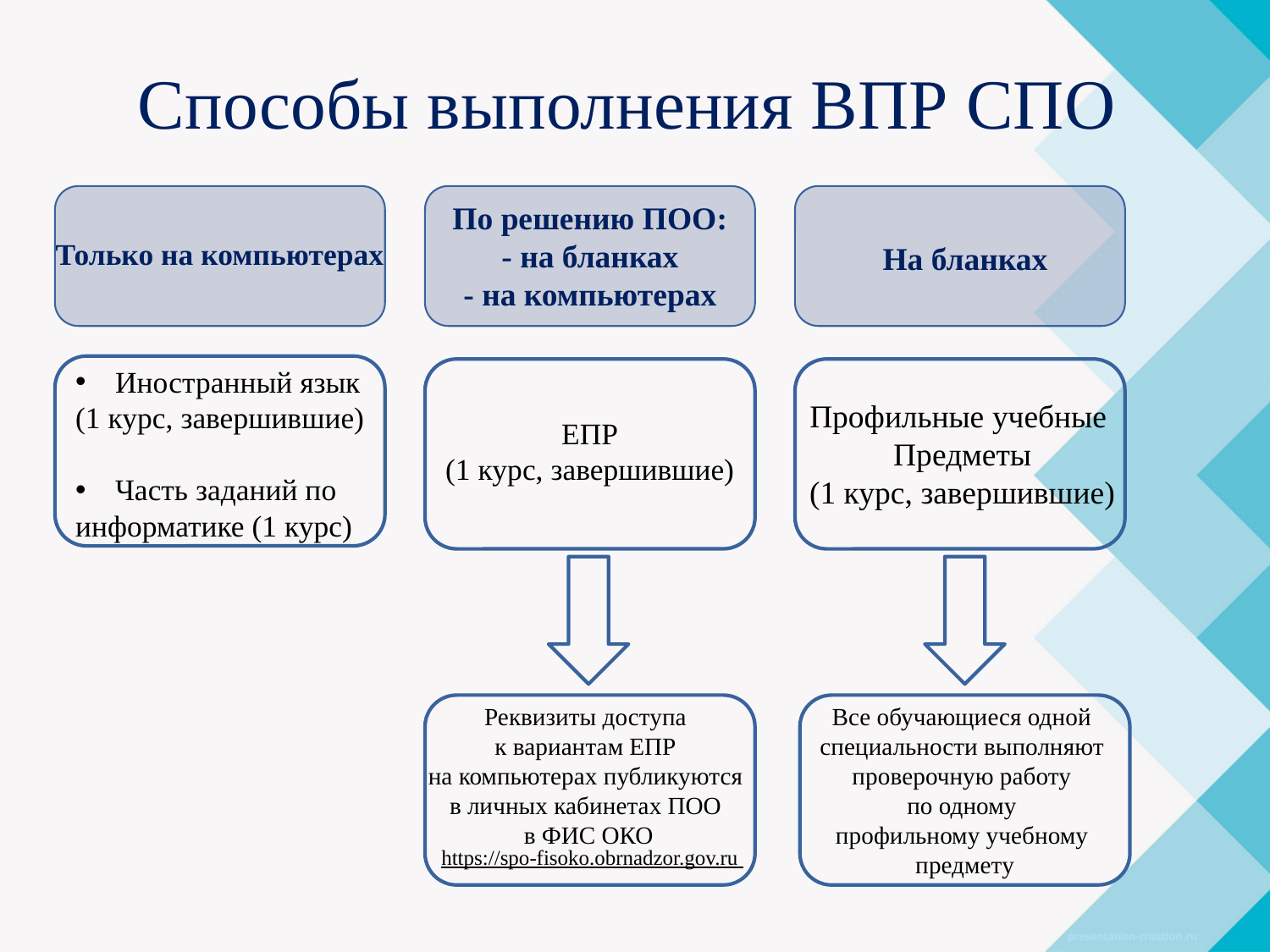

# Способы выполнения ВПР СПО

По решению ПОО:
- на бланках
- на компьютерах
Только на компьютерах
На бланках

Иностранный язык
(1 курс, завершившие)

Часть заданий по
информатике (1 курс)

Профильные учебные
Предметы
(1 курс, завершившие)
ЕПР
(1 курс, завершившие)

Все обучающиеся одной
специальности выполняют
проверочную работу
по одному
профильному учебному
предмету
Реквизиты доступа
к вариантам ЕПР
на компьютерах публикуются
в личных кабинетах ПОО
в ФИС ОКО

https://spo-fisoko.obrnadzor.gov.ru